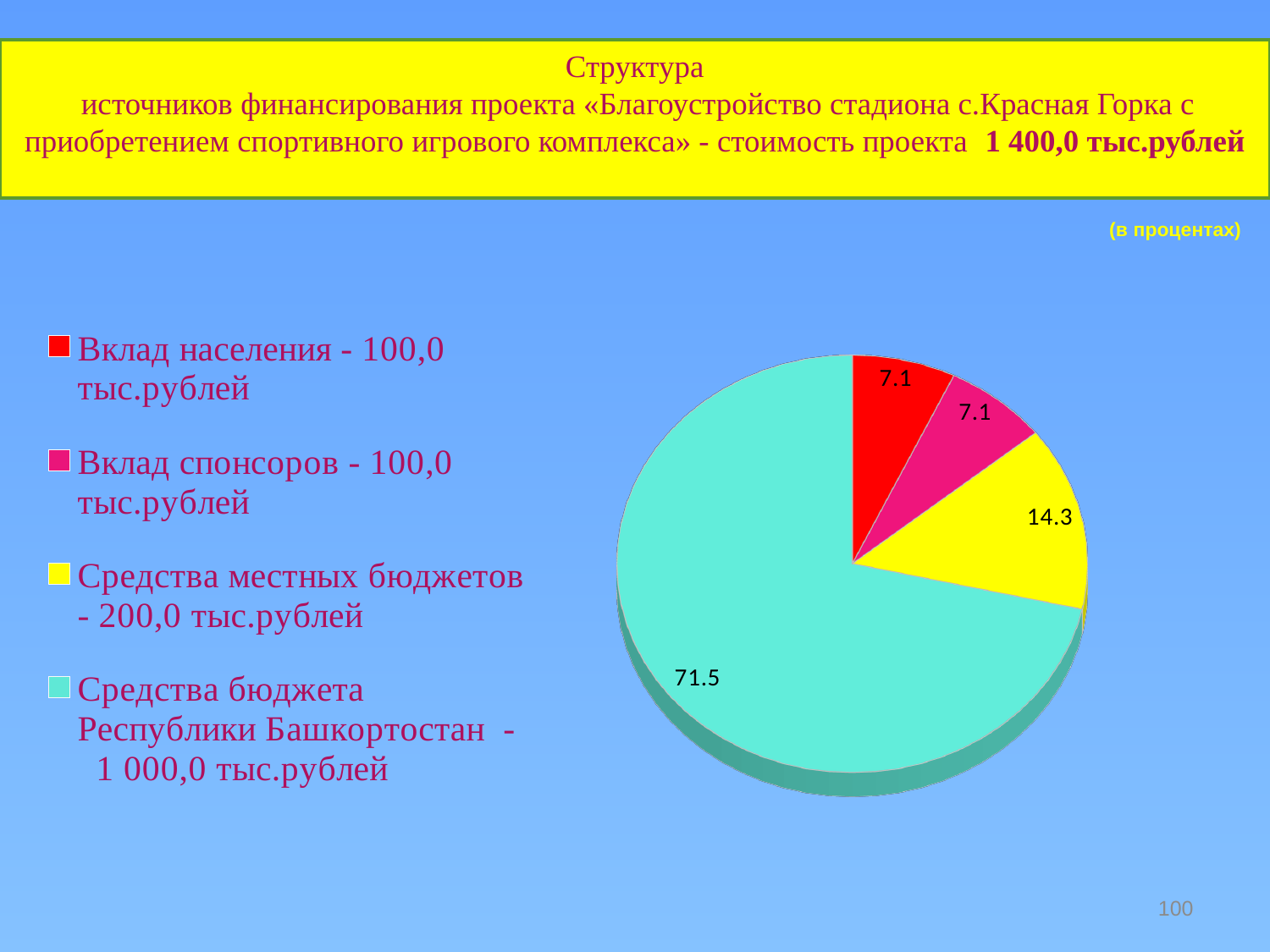

Структура
 источников финансирования проекта «Благоустройство стадиона с.Красная Горка с приобретением спортивного игрового комплекса» - стоимость проекта  1 400,0 тыс.рублей
                                                                                                                                                                                                      (в процентах)

[unsupported chart]

100